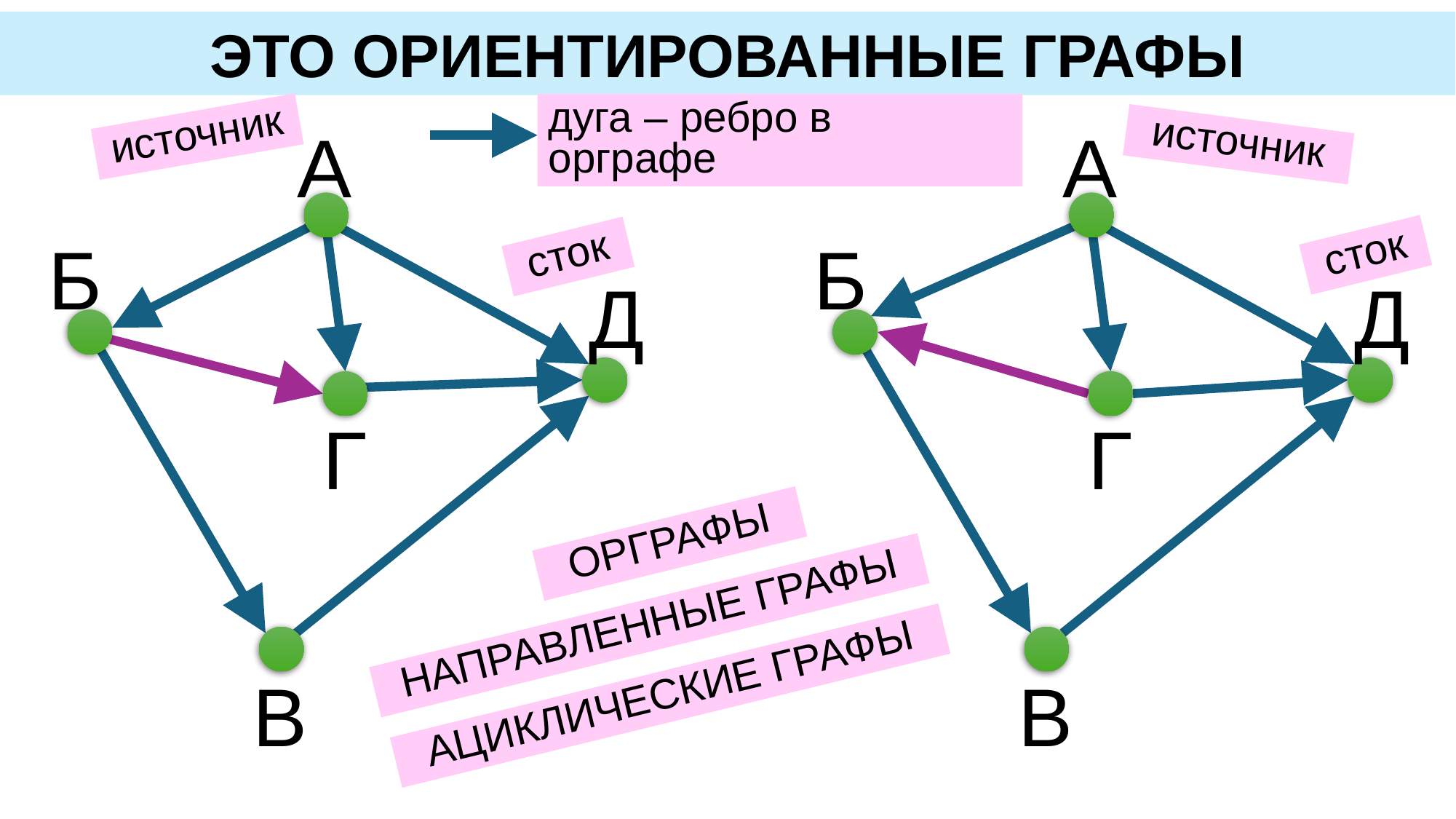

ЭТО ОРИЕНТИРОВАННЫЕ ГРАФЫ
А

Б
Д

Г

В
А

Б
Д

Г

В
источник
дуга – ребро в орграфе
источник
сток
сток
ОРГРАФЫ
НАПРАВЛЕННЫЕ ГРАФЫ
АЦИКЛИЧЕСКИЕ ГРАФЫ